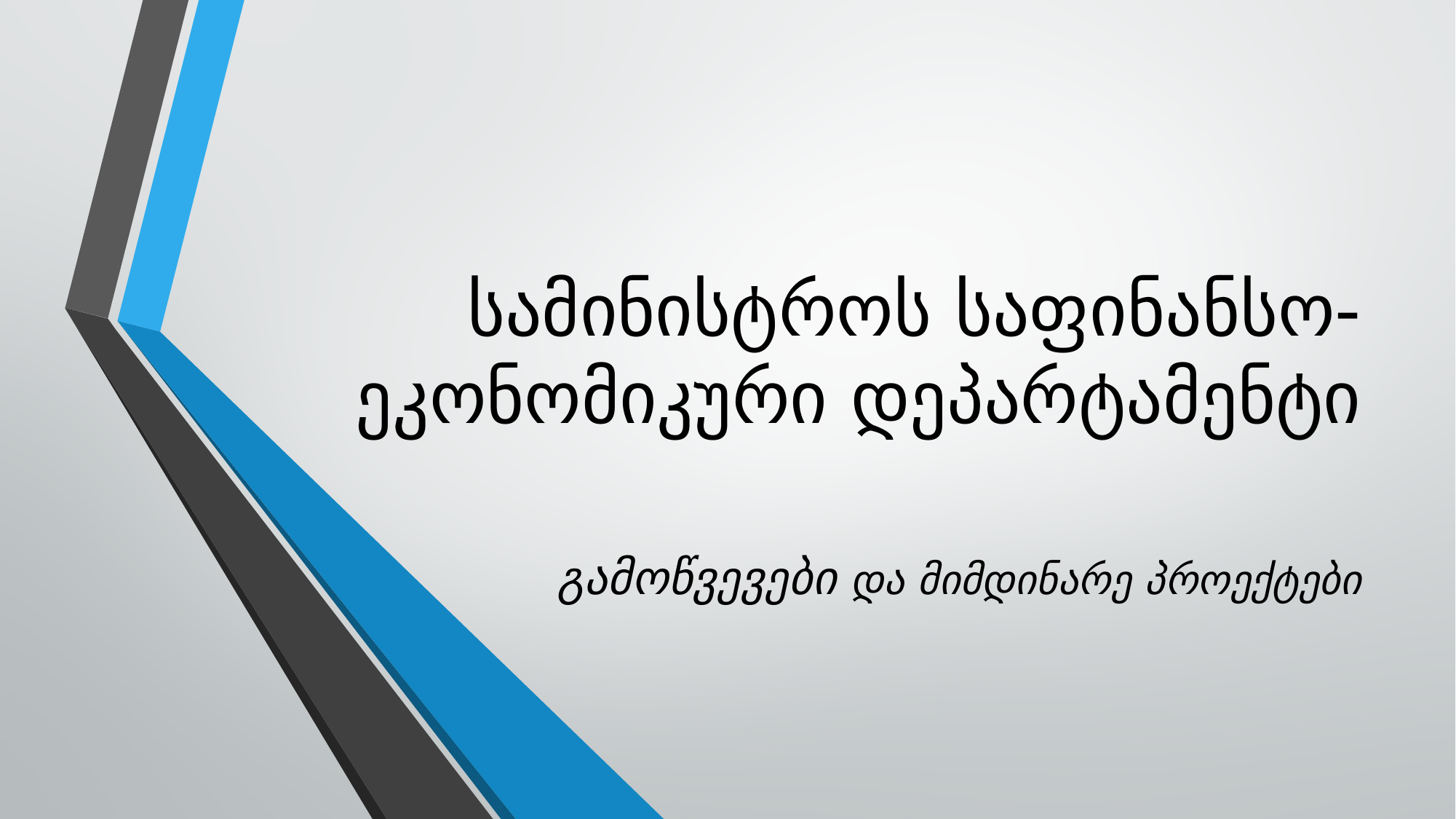

# სამინისტროს საფინანსო-ეკონომიკური დეპარტამენტი

გამოწვევები და მიმდინარე პროექტები